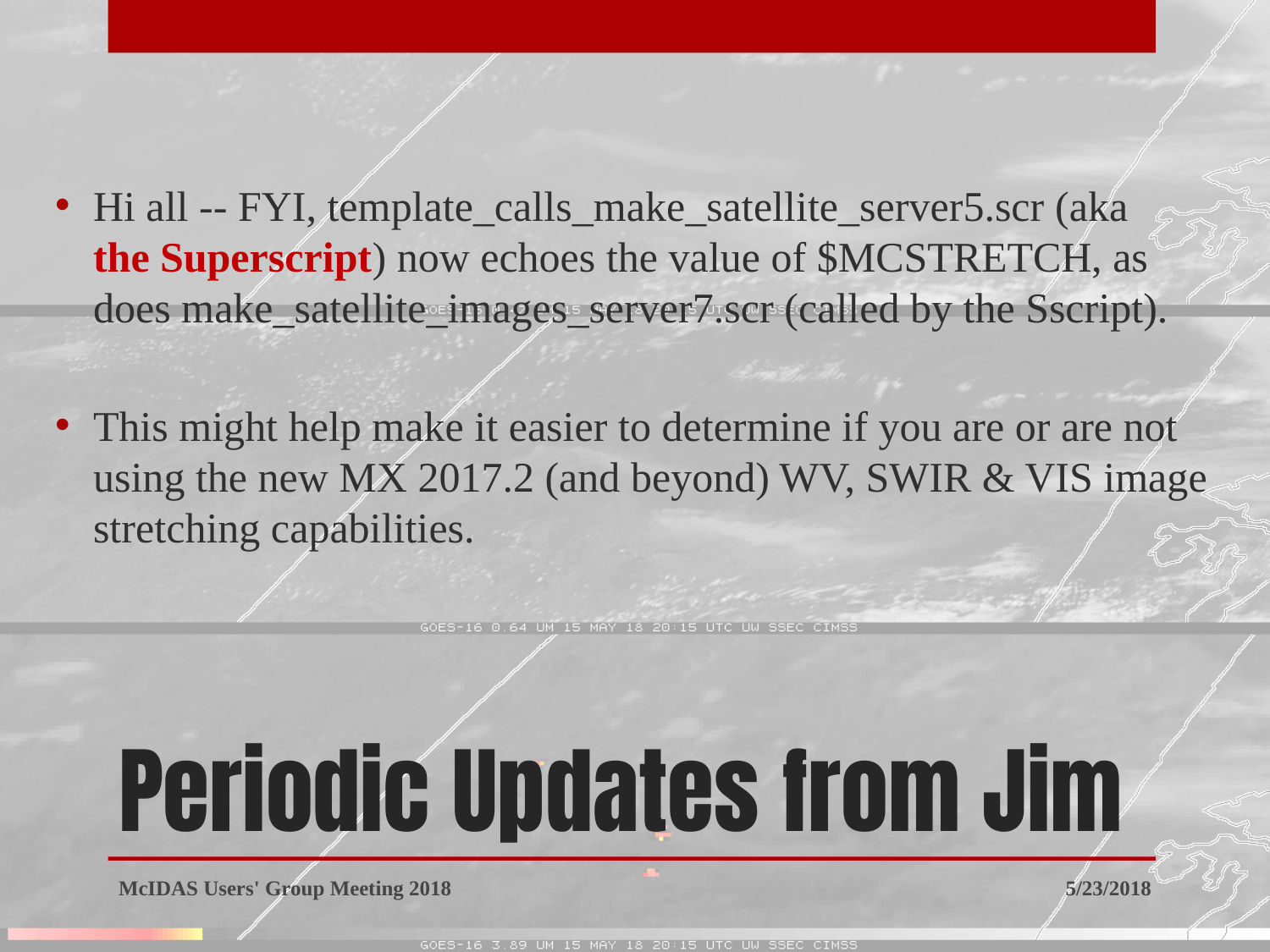

Hi all -- FYI, template_calls_make_satellite_server5.scr (aka the Superscript) now echoes the value of $MCSTRETCH, as does make_satellite_images_server7.scr (called by the Sscript).

This might help make it easier to determine if you are or are not using the new MX 2017.2 (and beyond) WV, SWIR & VIS image stretching capabilities.
# Periodic Updates from Jim
McIDAS Users' Group Meeting 2018
5/23/2018